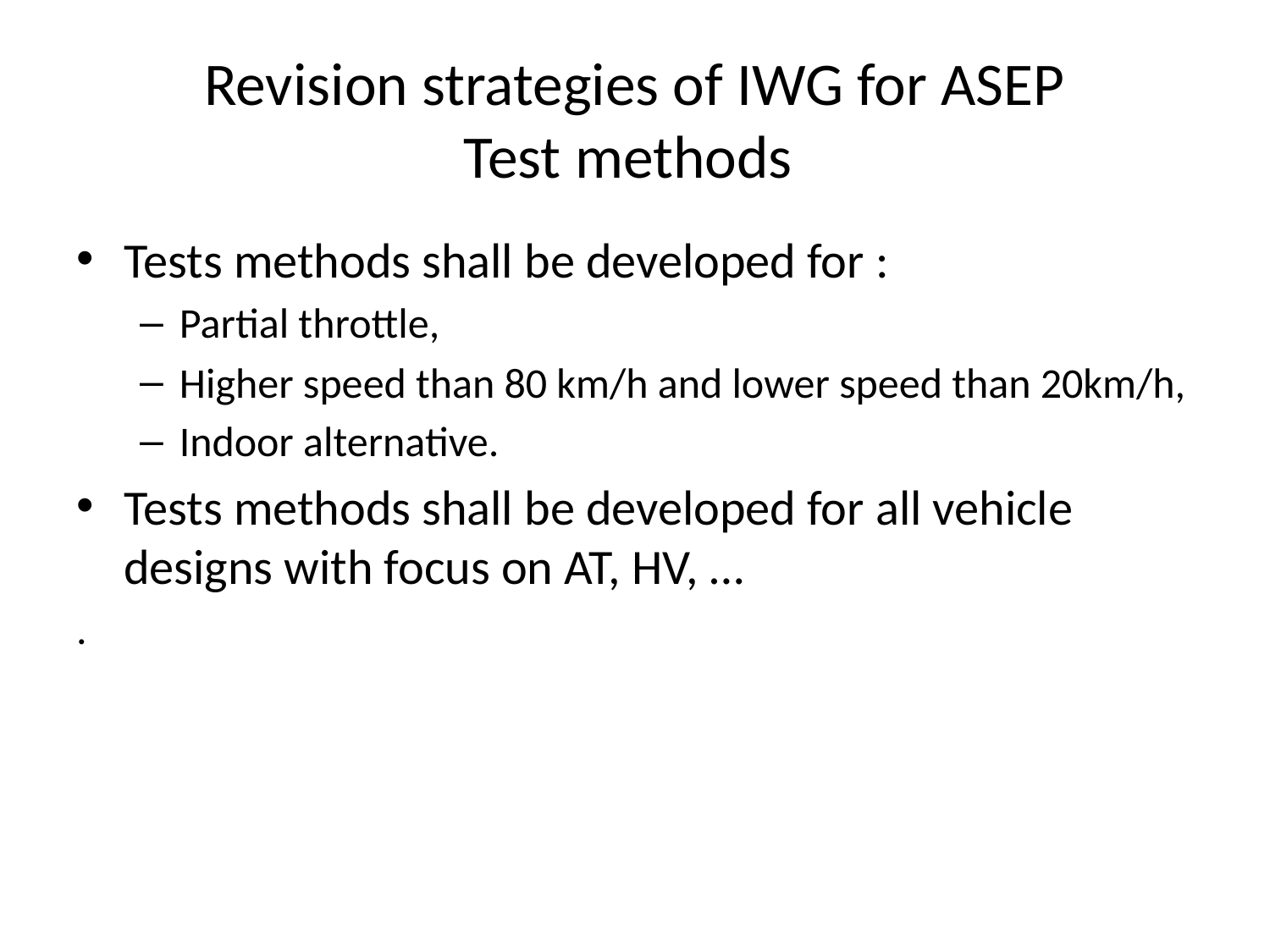

# Revision strategies of IWG for ASEP Test methods
Tests methods shall be developed for :
Partial throttle,
Higher speed than 80 km/h and lower speed than 20km/h,
Indoor alternative.
Tests methods shall be developed for all vehicle designs with focus on AT, HV, …
.